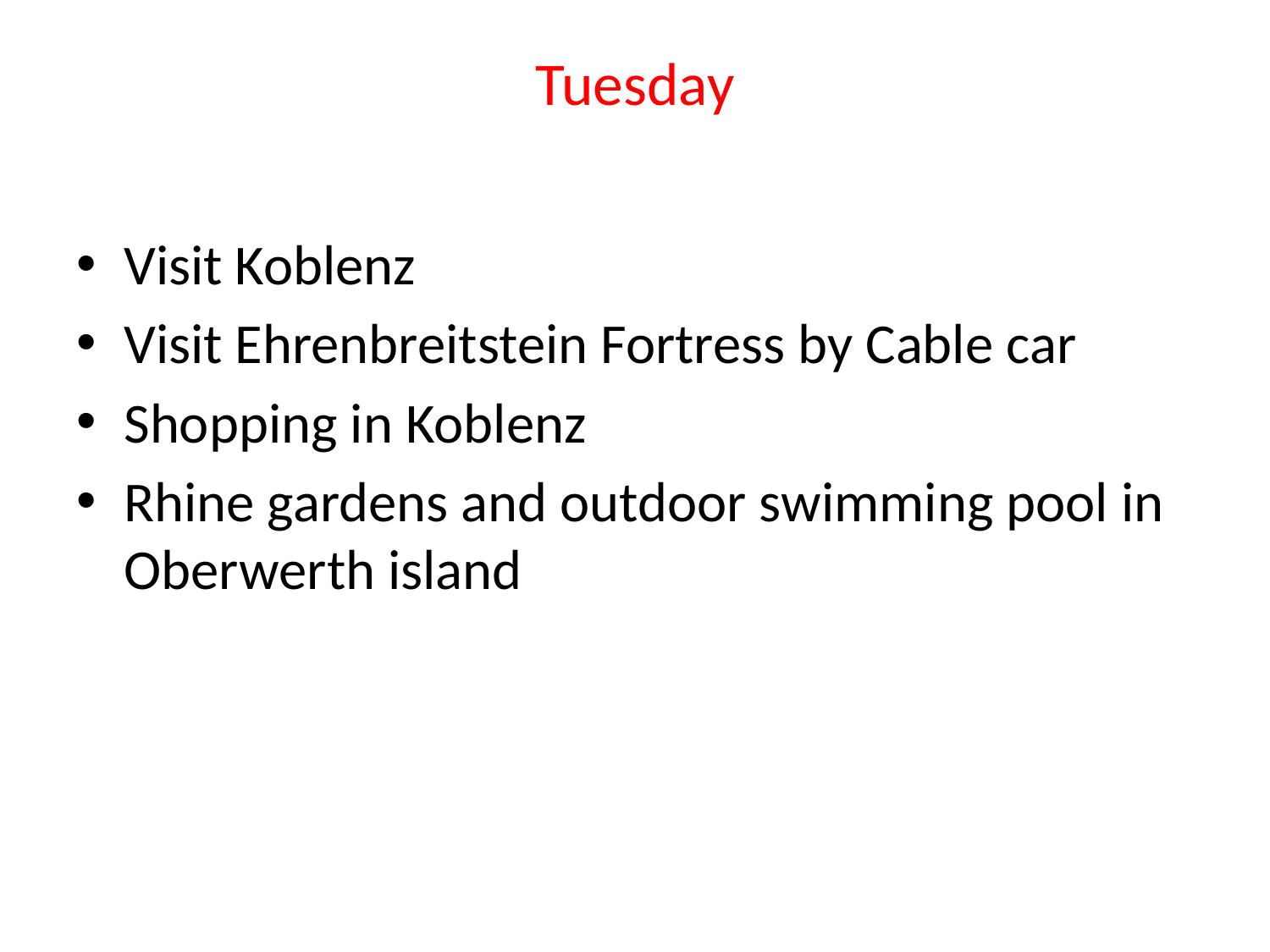

# Tuesday
Visit Koblenz
Visit Ehrenbreitstein Fortress by Cable car
Shopping in Koblenz
Rhine gardens and outdoor swimming pool in Oberwerth island